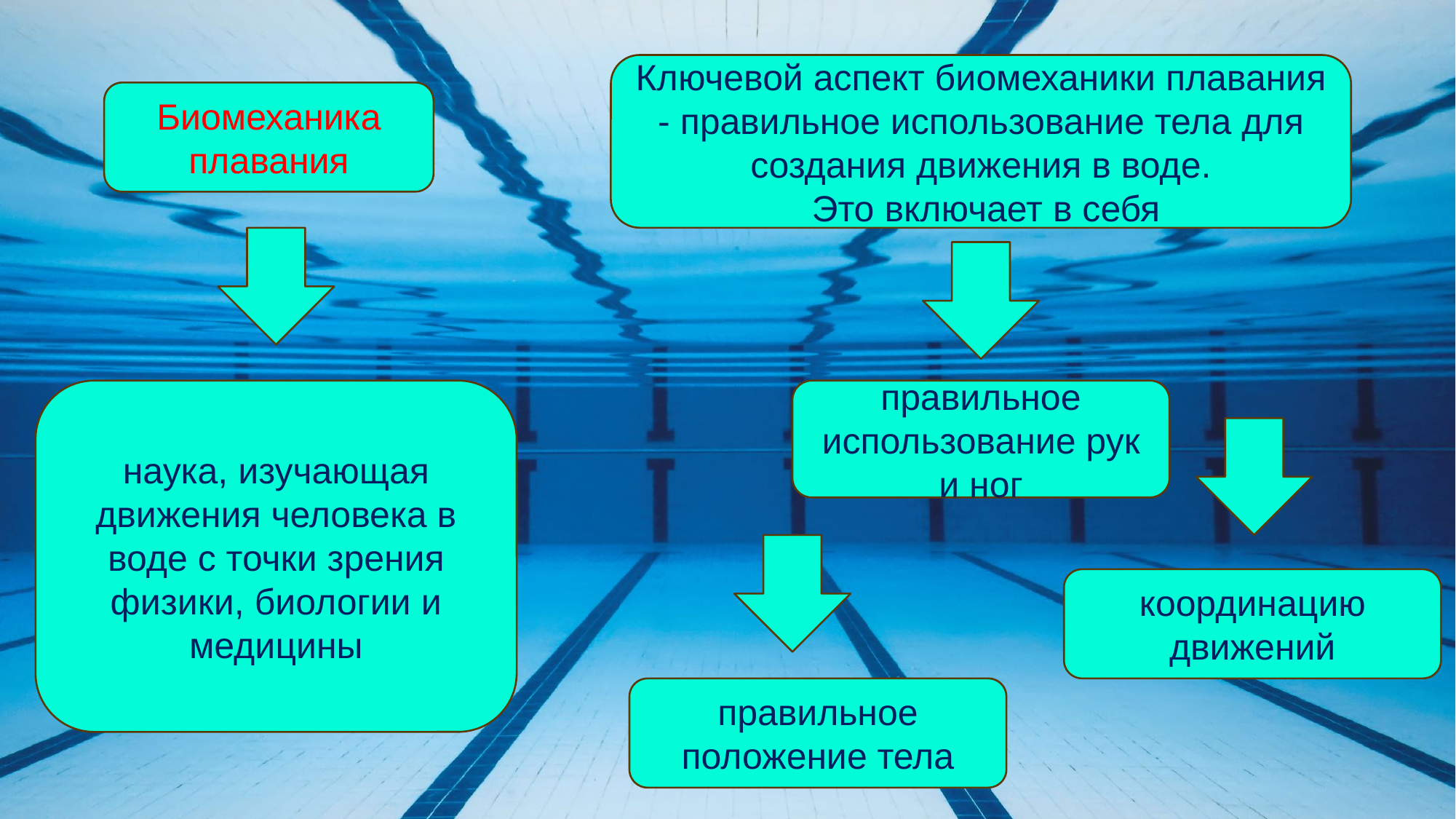

Ключевой аспект биомеханики плавания - правильное использование тела для создания движения в воде.
 Это включает в себя
Биомеханика плавания

наука, изучающая движения человека в воде с точки зрения физики, биологии и медицины
правильное использование рук и ног

координацию движений
правильное положение тела